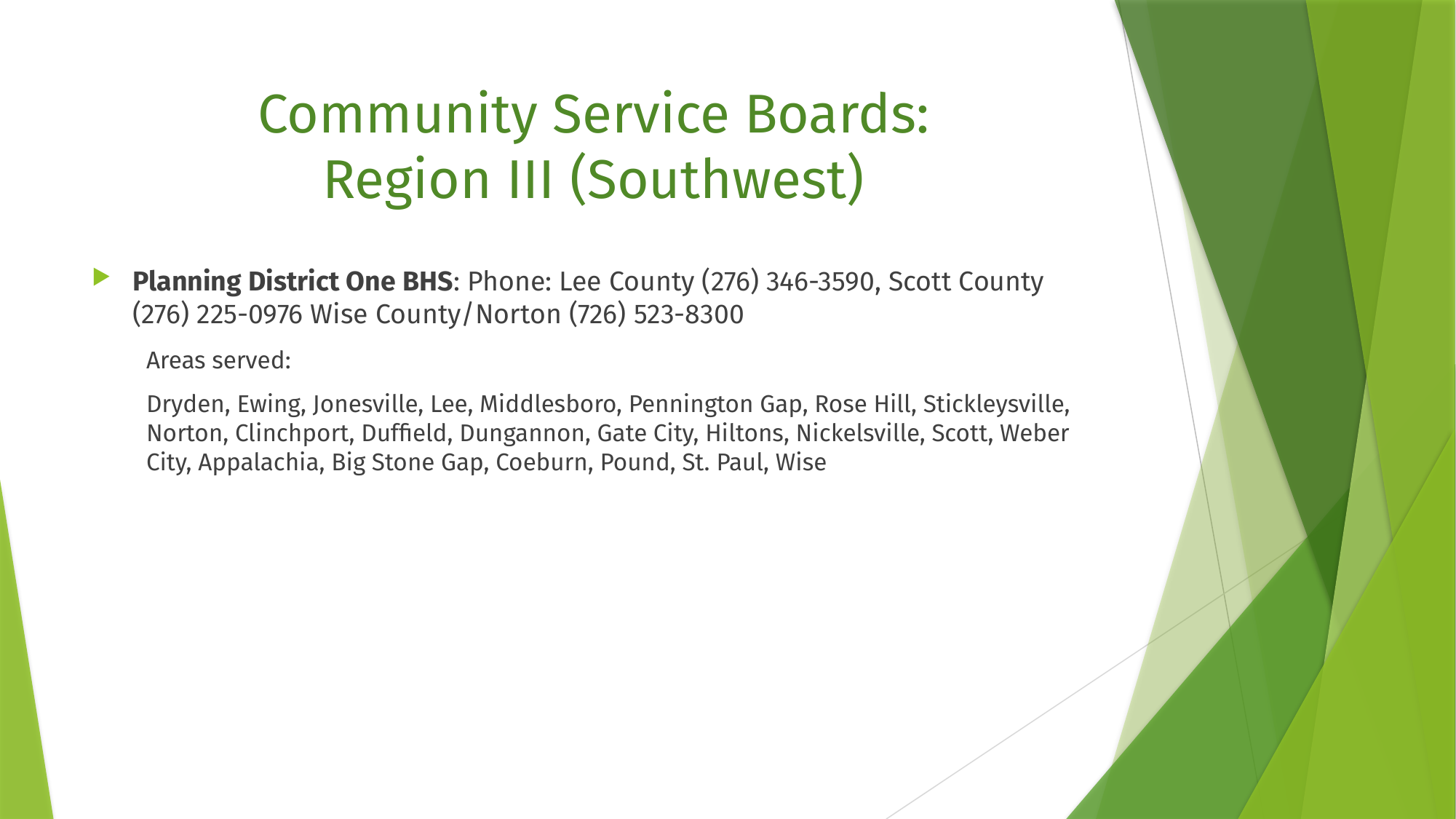

# Community Service Boards: Region III (Southwest)
Planning District One BHS: Phone: Lee County (276) 346-3590, Scott County (276) 225-0976 Wise County/Norton (726) 523-8300
Areas served:
Dryden, Ewing, Jonesville, Lee, Middlesboro, Pennington Gap, Rose Hill, Stickleysville, Norton, Clinchport, Duffield, Dungannon, Gate City, Hiltons, Nickelsville, Scott, Weber City, Appalachia, Big Stone Gap, Coeburn, Pound, St. Paul, Wise